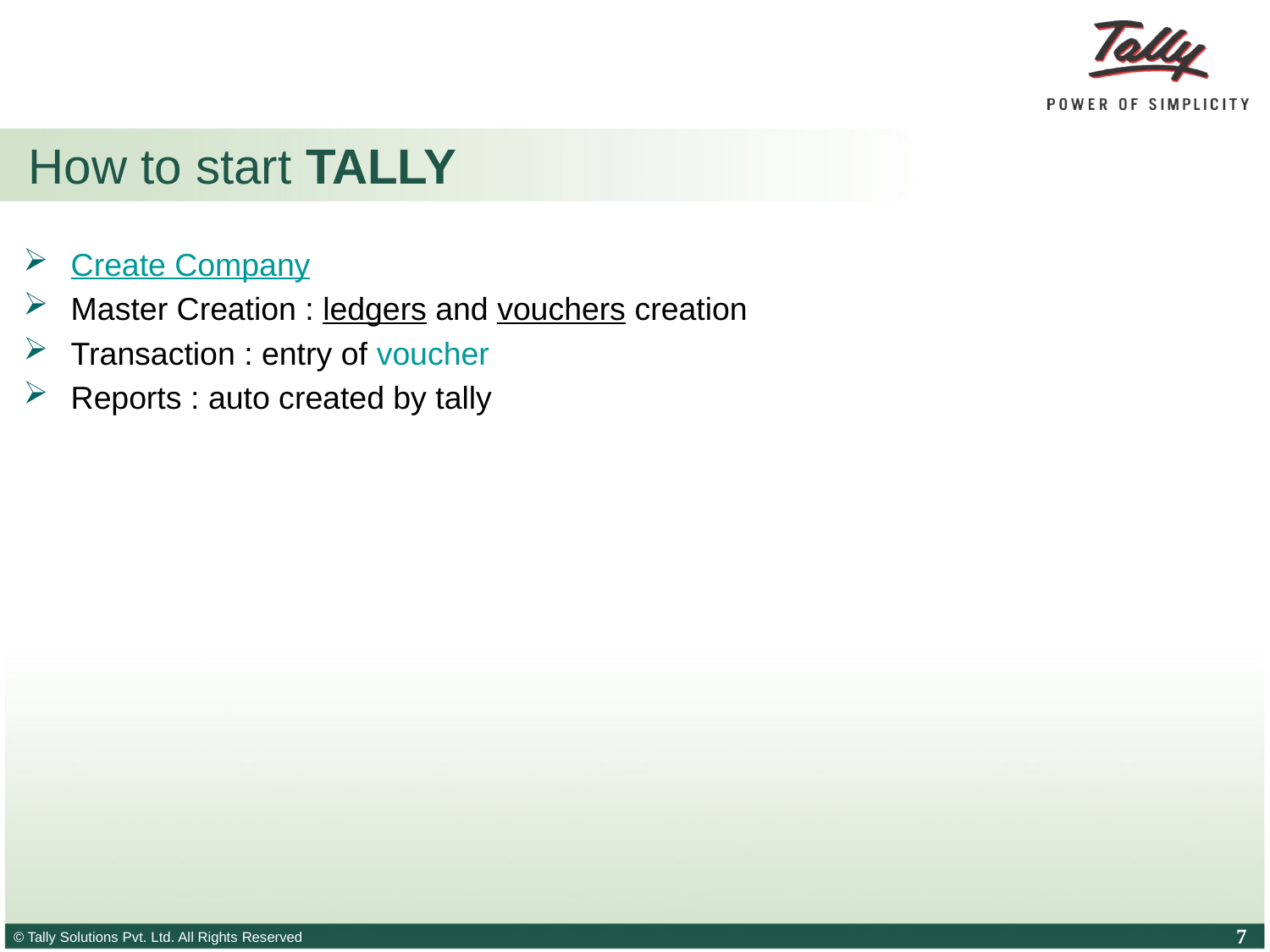

# How to start TALLY
Create Company
Master Creation : ledgers and vouchers creation
Transaction : entry of voucher
Reports : auto created by tally